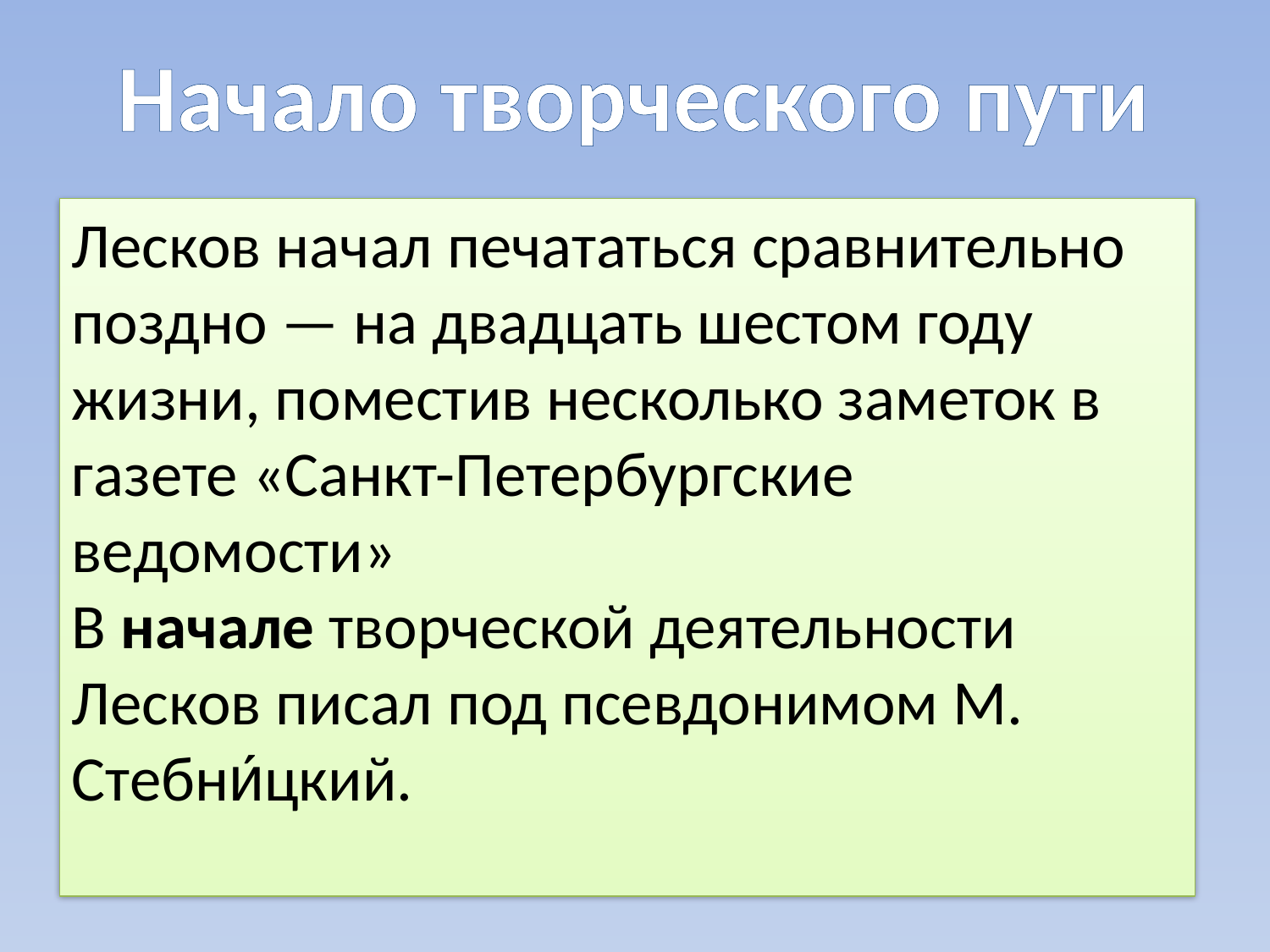

Начало творческого пути
Лесков начал печататься сравнительно поздно — на двадцать шестом году жизни, поместив несколько заметок в газете «Санкт-Петербургские ведомости»
В начале творческой деятельности Лесков писал под псевдонимом М. Стебни́цкий.